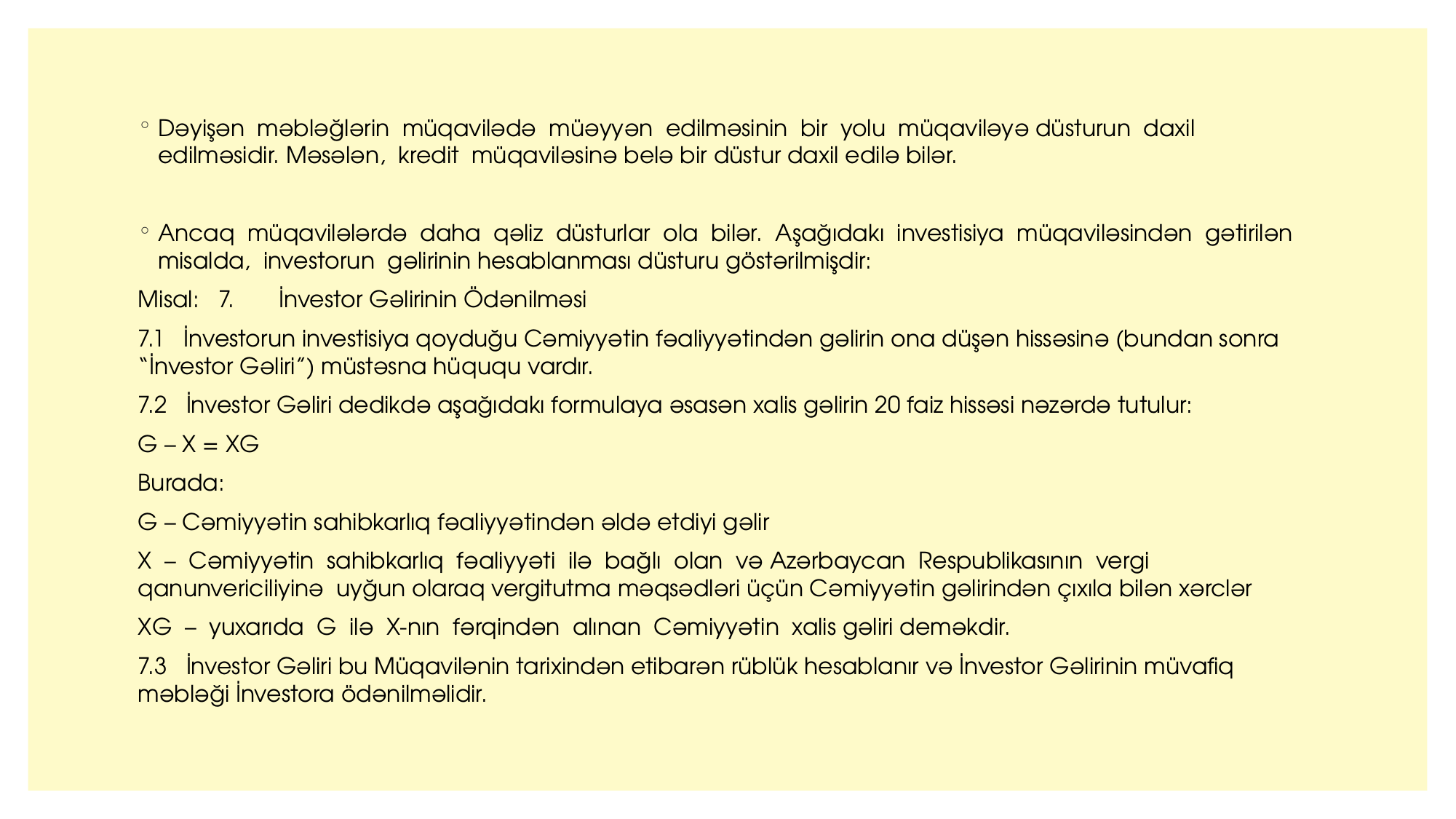

Dəyişən  məbləğlərin  müqavilədə  müəyyən  edilməsinin  bir  yolu  müqaviləyə düsturun  daxil  edilməsidir. Məsələn,  kredit  müqaviləsinə belə bir düstur daxil edilə bilər.

Ancaq  müqavilələrdə  daha  qəliz  düsturlar  ola  bilər.  Aşağıdakı  investisiya  müqaviləsindən  gətirilən  misalda,  investorun  gəlirinin hesablanması düsturu göstərilmişdir:
Misal:   7.       İnvestor Gəlirinin Ödənilməsi
7.1   İnvestorun investisiya qoyduğu Cəmiyyətin fəaliyyətindən gəlirin ona düşən hissəsinə (bundan sonra “İnvestor Gəliri”) müstəsna hüququ vardır.
7.2   İnvestor Gəliri dedikdə aşağıdakı formulaya əsasən xalis gəlirin 20 faiz hissəsi nəzərdə tutulur:
G – X = XG
Burada:
G – Cəmiyyətin sahibkarlıq fəaliyyətindən əldə etdiyi gəlir
X  –  Cəmiyyətin  sahibkarlıq  fəaliyyəti  ilə  bağlı  olan  və Azərbaycan  Respublikasının  vergi  qanunvericiliyinə  uyğun olaraq vergitutma məqsədləri üçün Cəmiyyətin gəlirindən çıxıla bilən xərclər
XG  –  yuxarıda  G  ilə  X-nın  fərqindən  alınan  Cəmiyyətin  xalis gəliri deməkdir.
7.3   İnvestor Gəliri bu Müqavilənin tarixindən etibarən rüblük hesablanır və İnvestor Gəlirinin müvafiq məbləği İnvestora ödənilməlidir.